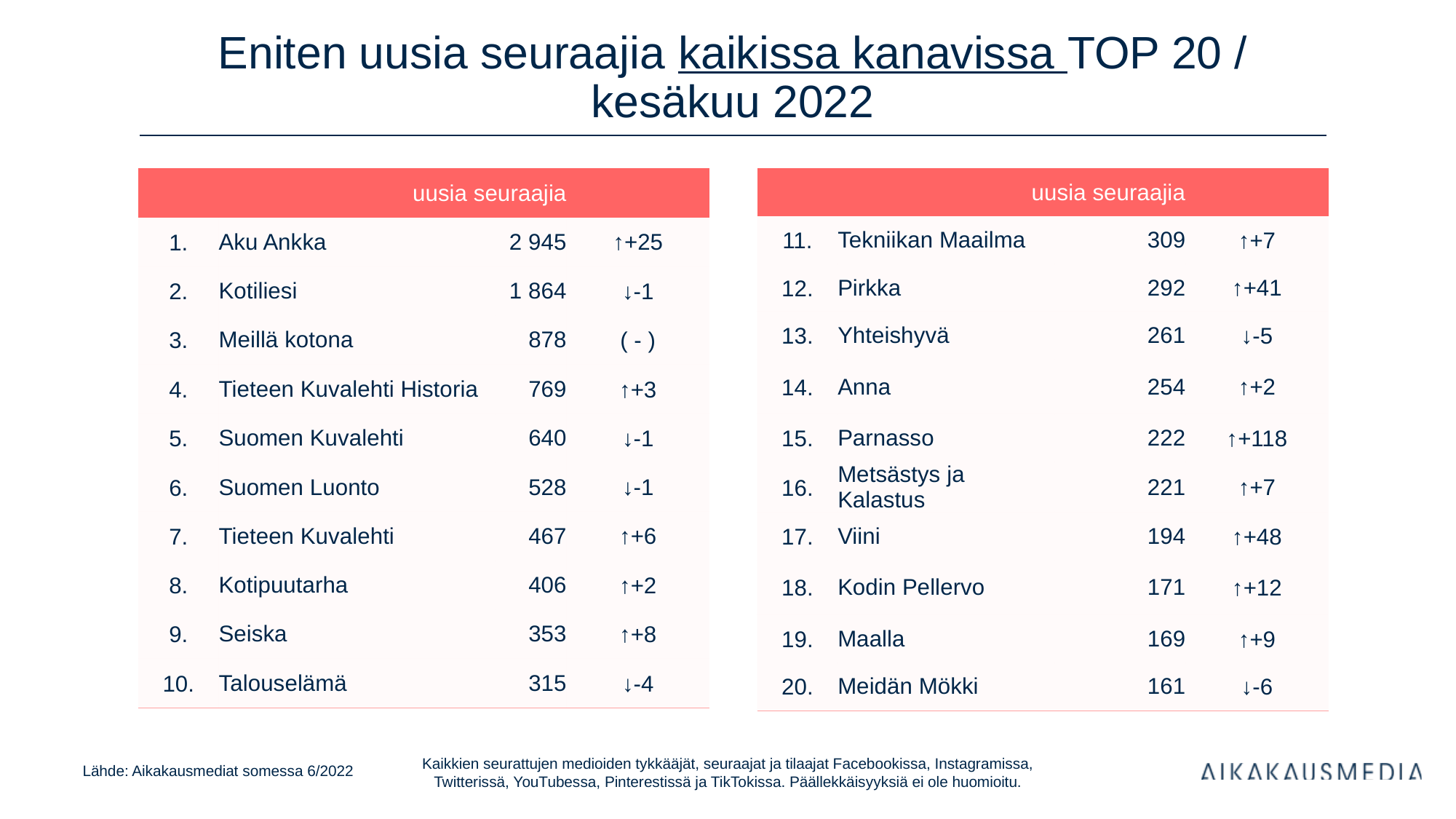

# Eniten uusia seuraajia kaikissa kanavissa TOP 20 / kesäkuu 2022
| uusia seuraajia |  | uusia seuraajia |  |
| --- | --- | --- | --- |
| 1. | Aku Ankka | 2 945 | ↑+25 |
| 2. | Kotiliesi | 1 864 | ↓-1 |
| 3. | Meillä kotona | 878 | ( - ) |
| 4. | Tieteen Kuvalehti Historia | 769 | ↑+3 |
| 5. | Suomen Kuvalehti | 640 | ↓-1 |
| 6. | Suomen Luonto | 528 | ↓-1 |
| 7. | Tieteen Kuvalehti | 467 | ↑+6 |
| 8. | Kotipuutarha | 406 | ↑+2 |
| 9. | Seiska | 353 | ↑+8 |
| 10. | Talouselämä | 315 | ↓-4 |
| uusia seuraajia |  | uusia seuraajia |  |
| --- | --- | --- | --- |
| 11. | Tekniikan Maailma | 309 | ↑+7 |
| 12. | Pirkka | 292 | ↑+41 |
| 13. | Yhteishyvä | 261 | ↓-5 |
| 14. | Anna | 254 | ↑+2 |
| 15. | Parnasso | 222 | ↑+118 |
| 16. | Metsästys ja Kalastus | 221 | ↑+7 |
| 17. | Viini | 194 | ↑+48 |
| 18. | Kodin Pellervo | 171 | ↑+12 |
| 19. | Maalla | 169 | ↑+9 |
| 20. | Meidän Mökki | 161 | ↓-6 |
Kaikkien seurattujen medioiden tykkääjät, seuraajat ja tilaajat Facebookissa, Instagramissa, Twitterissä, YouTubessa, Pinterestissä ja TikTokissa. Päällekkäisyyksiä ei ole huomioitu.